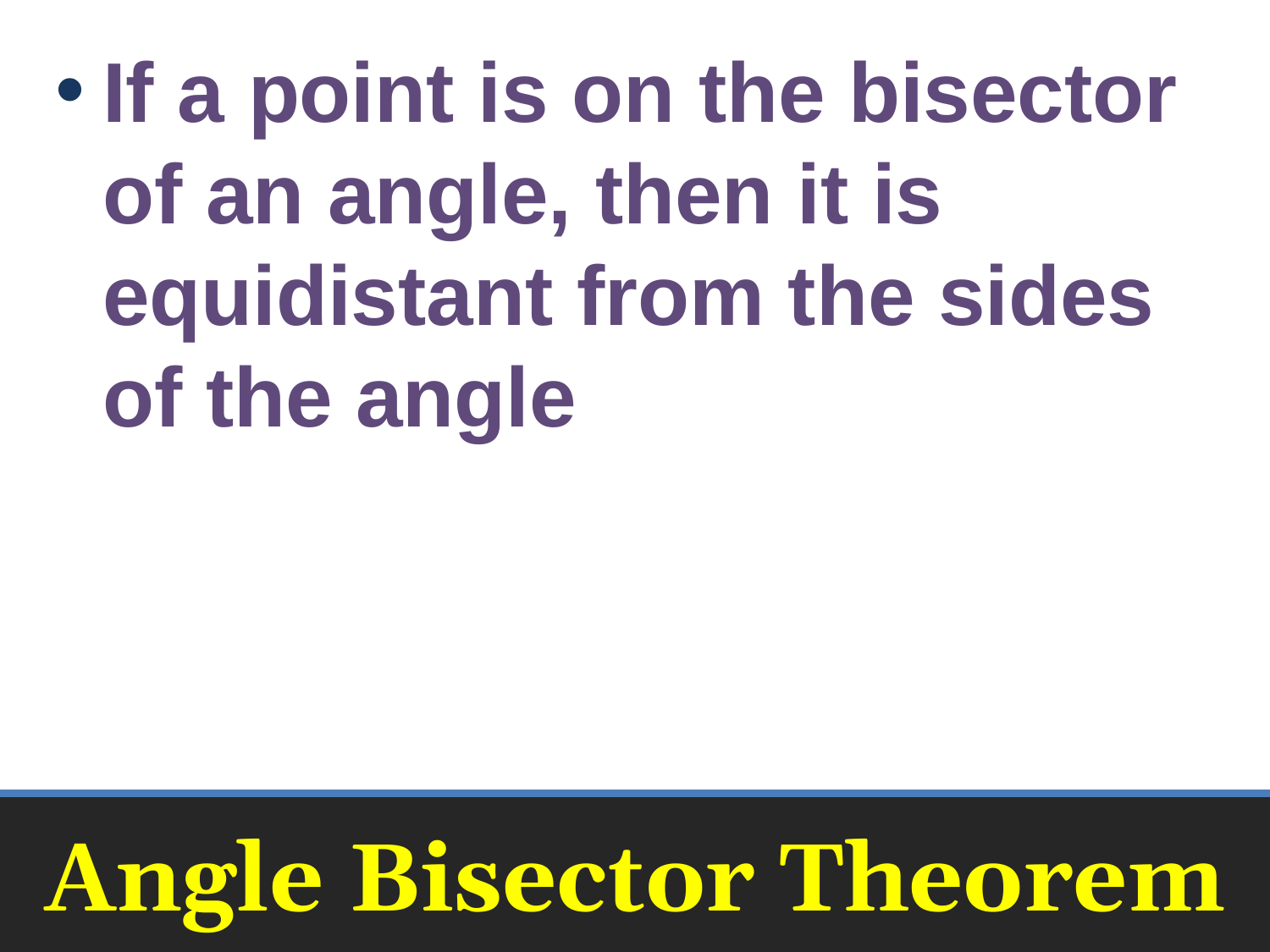

If a point is on the bisector of an angle, then it is equidistant from the sides of the angle
# Angle Bisector Theorem